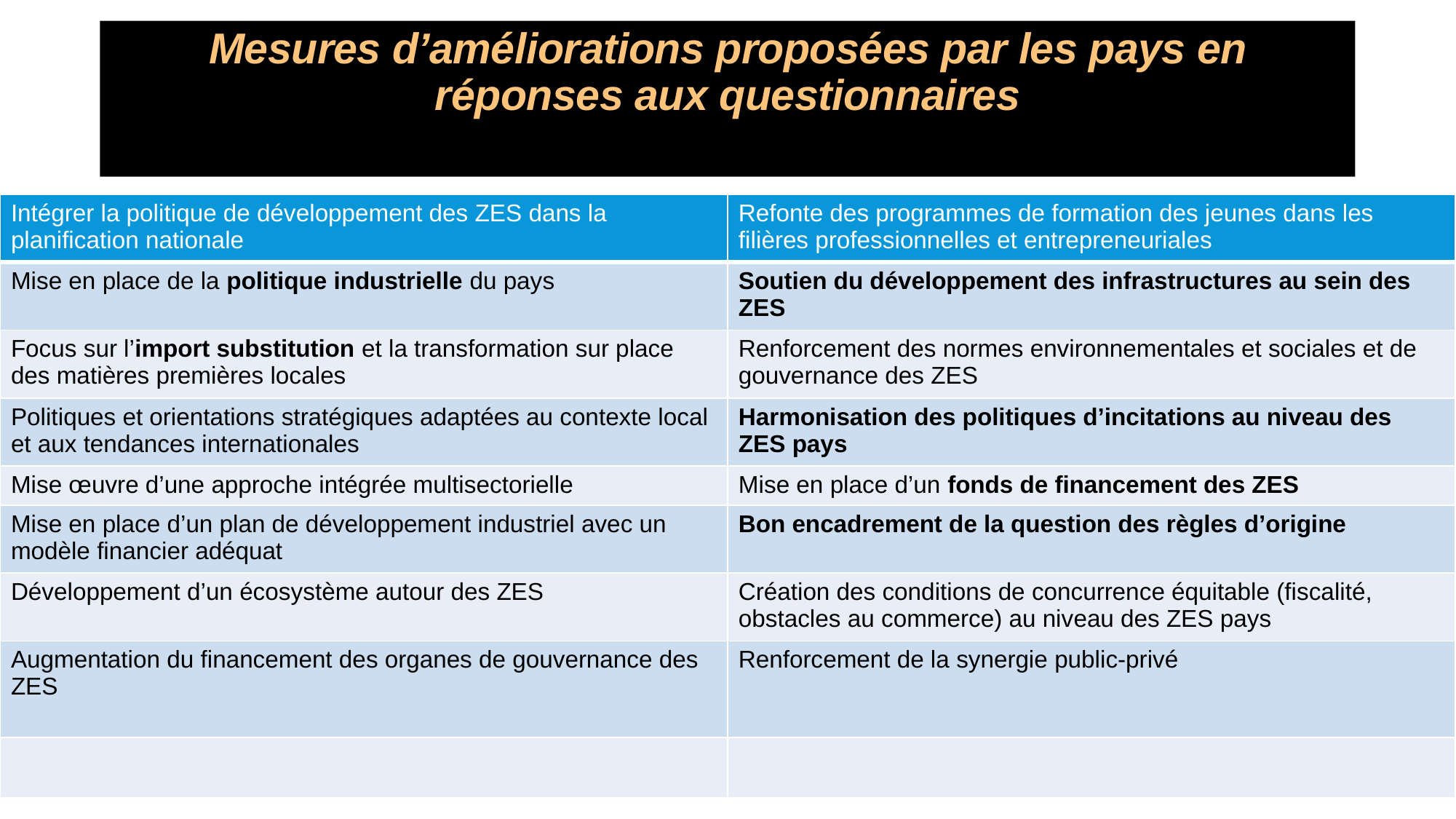

# Mesures d’améliorations proposées par les pays en réponses aux questionnaires
| Intégrer la politique de développement des ZES dans la planification nationale | Refonte des programmes de formation des jeunes dans les filières professionnelles et entrepreneuriales |
| --- | --- |
| Mise en place de la politique industrielle du pays | Soutien du développement des infrastructures au sein des ZES |
| Focus sur l’import substitution et la transformation sur place des matières premières locales | Renforcement des normes environnementales et sociales et de gouvernance des ZES |
| Politiques et orientations stratégiques adaptées au contexte local et aux tendances internationales | Harmonisation des politiques d’incitations au niveau des ZES pays |
| Mise œuvre d’une approche intégrée multisectorielle | Mise en place d’un fonds de financement des ZES |
| Mise en place d’un plan de développement industriel avec un modèle financier adéquat | Bon encadrement de la question des règles d’origine |
| Développement d’un écosystème autour des ZES | Création des conditions de concurrence équitable (fiscalité, obstacles au commerce) au niveau des ZES pays |
| Augmentation du financement des organes de gouvernance des ZES | Renforcement de la synergie public-privé |
|  |  |

.